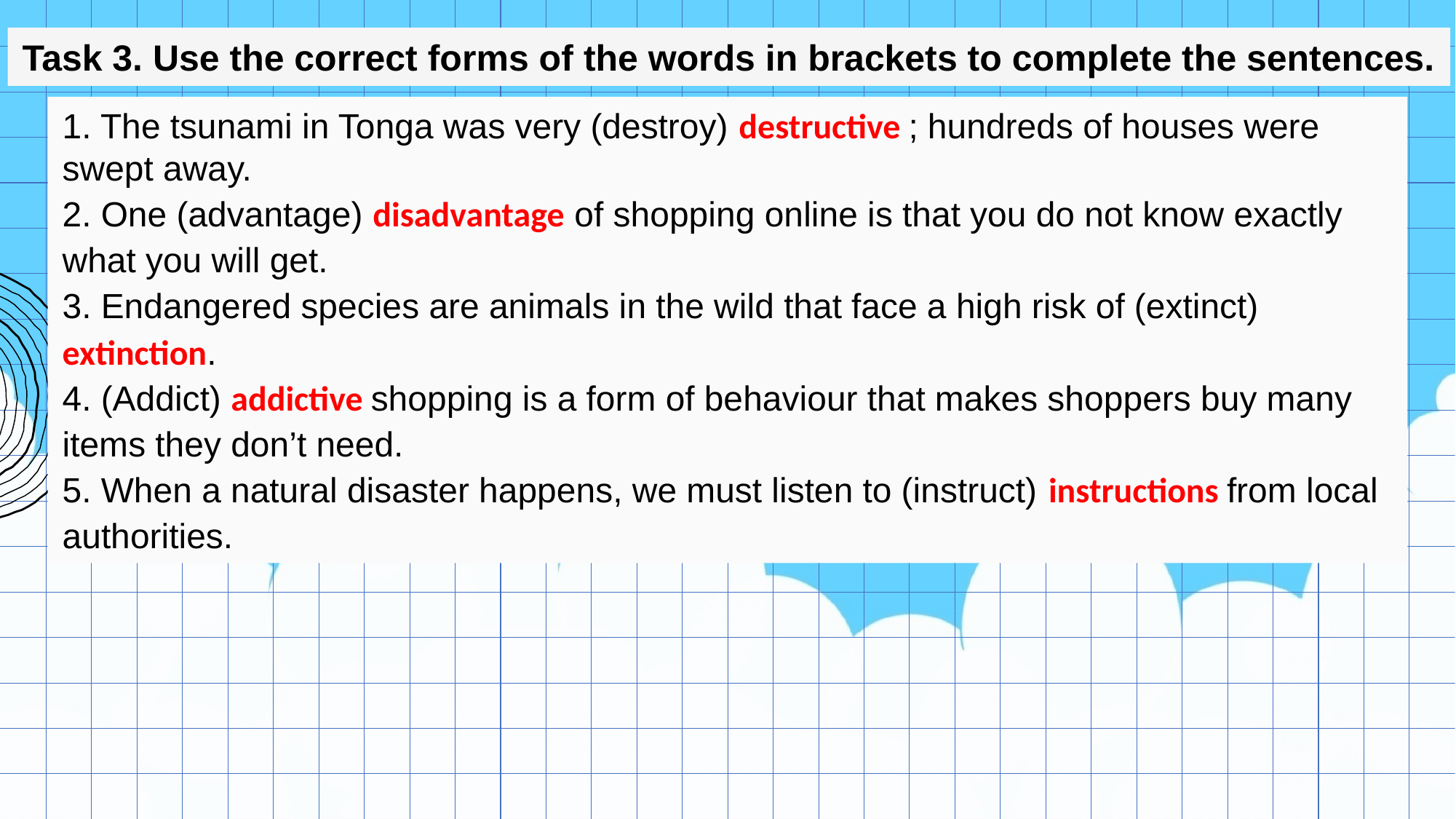

Task 3. Use the correct forms of the words in brackets to complete the sentences.
1. The tsunami in Tonga was very (destroy) destructive ; hundreds of houses were swept away.
2. One (advantage) disadvantage of shopping online is that you do not know exactly what you will get.
3. Endangered species are animals in the wild that face a high risk of (extinct) extinction.
4. (Addict) addictive shopping is a form of behaviour that makes shoppers buy many items they don’t need.
5. When a natural disaster happens, we must listen to (instruct) instructions from local authorities.